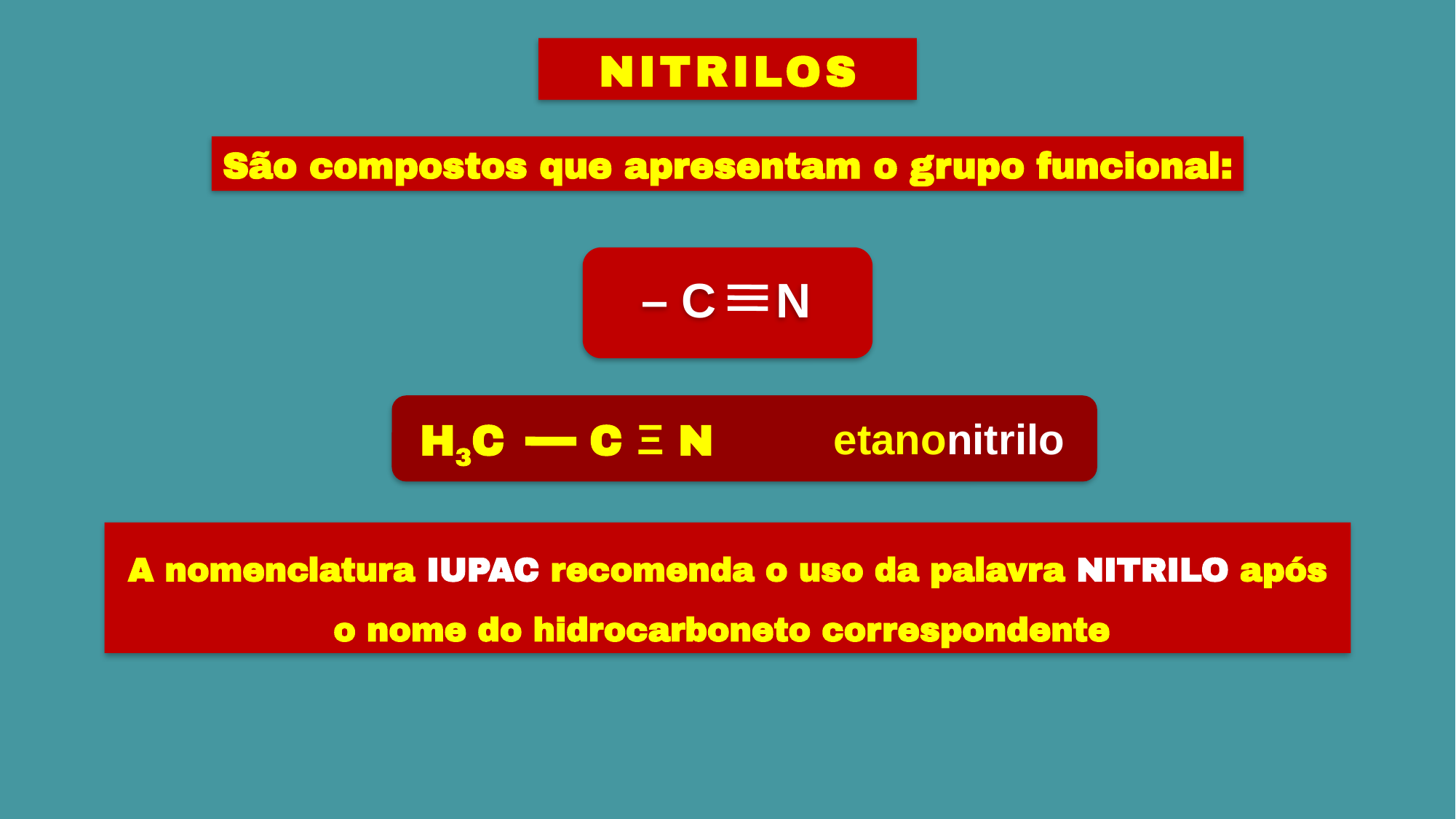

NITRILOS
São compostos que apresentam o grupo funcional:

– C
N

H3C      C Ξ N
etanonitrilo
A nomenclatura IUPAC recomenda o uso da palavra NITRILO após o nome do hidrocarboneto correspondente